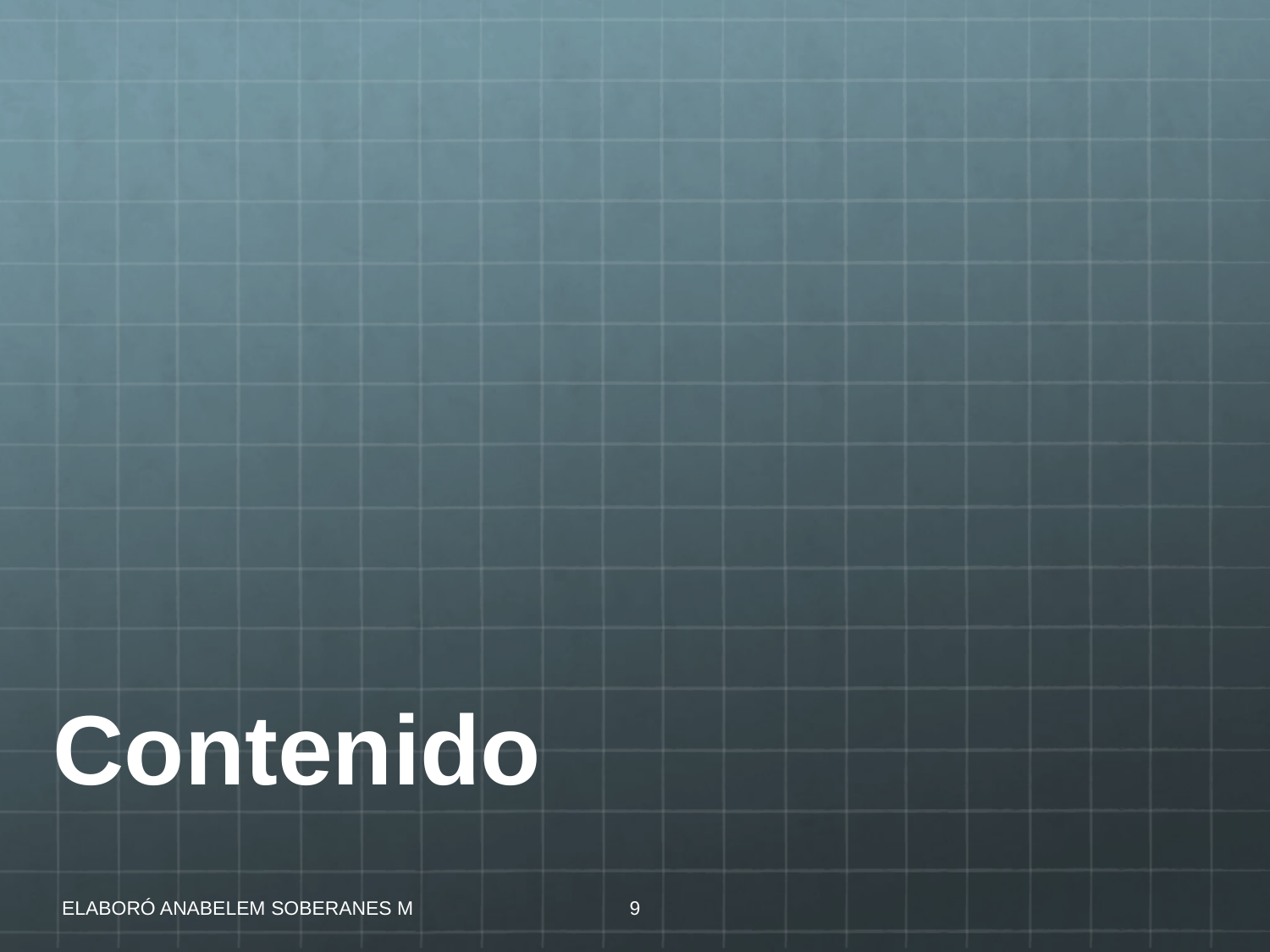

# Contenido
ELABORÓ ANABELEM SOBERANES M
9